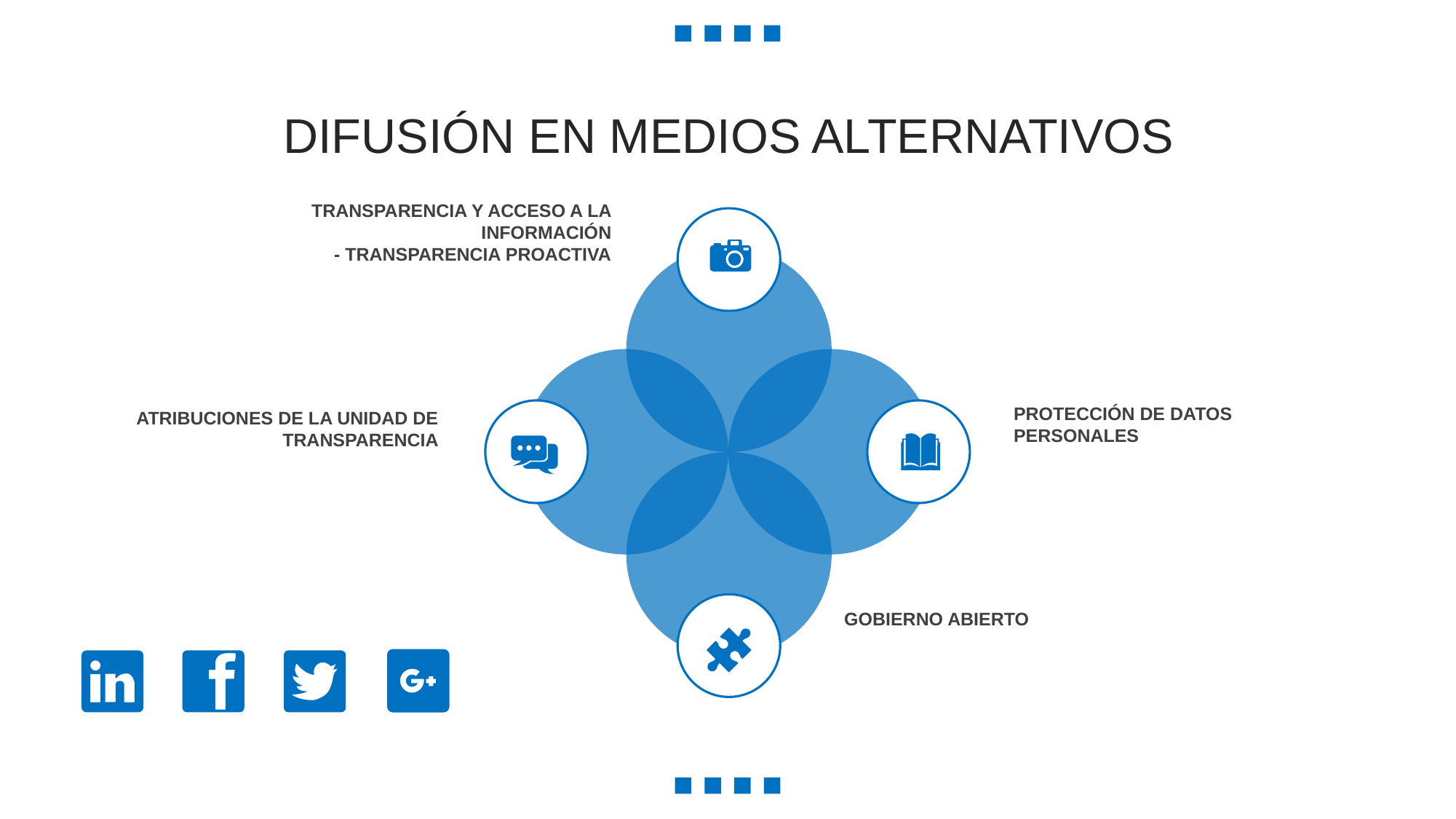

DIFUSIÓN EN MEDIOS ALTERNATIVOS
TRANSPARENCIA Y ACCESO A LA INFORMACIÓN
- TRANSPARENCIA PROACTIVA

PROTECCIÓN DE DATOS PERSONALES
ATRIBUCIONES DE LA UNIDAD DE TRANSPARENCIA

GOBIERNO ABIERTO